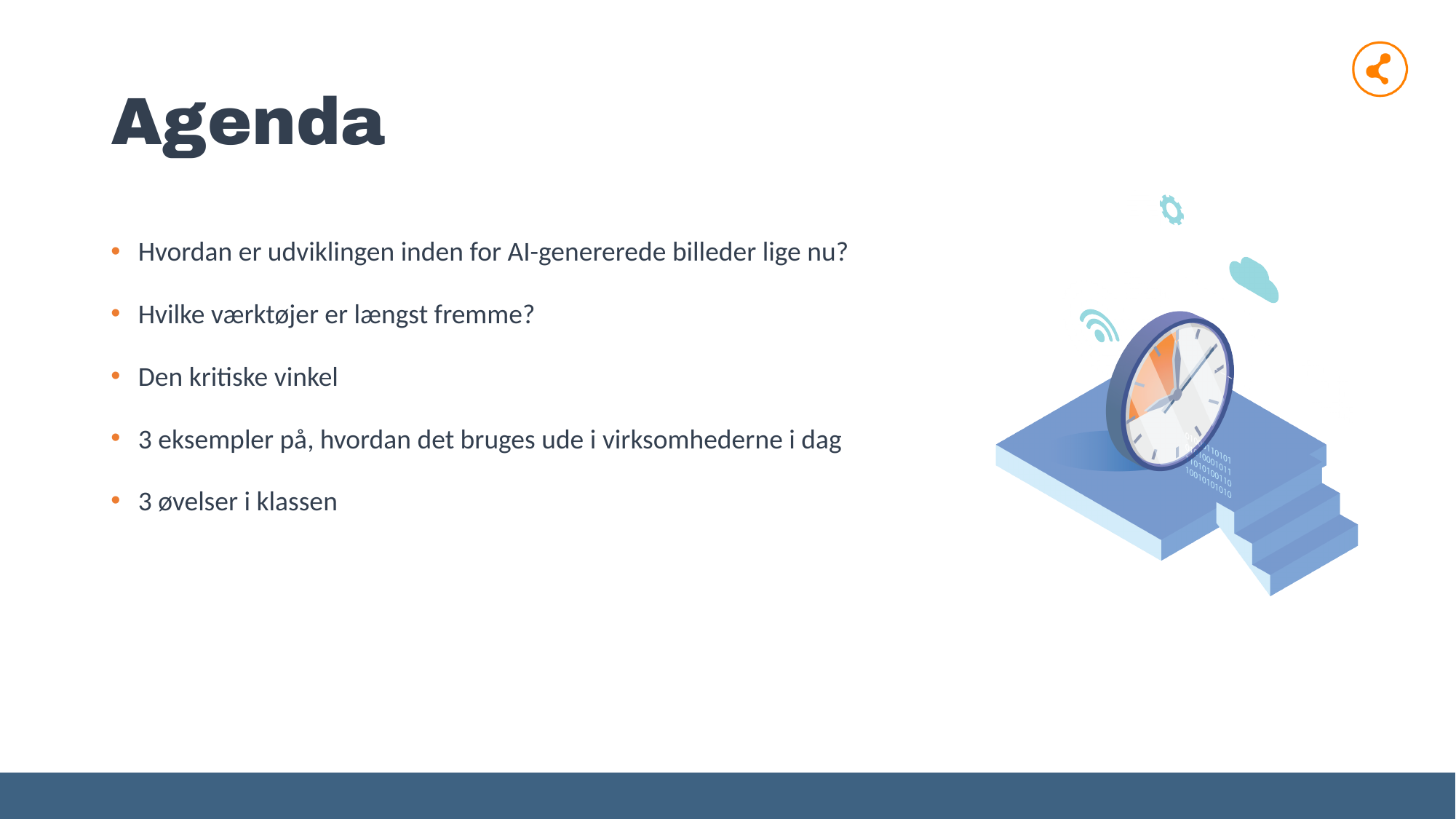

# Agenda
Hvordan er udviklingen inden for AI-genererede billeder lige nu?
Hvilke værktøjer er længst fremme?
Den kritiske vinkel
3 eksempler på, hvordan det bruges ude i virksomhederne i dag
3 øvelser i klassen